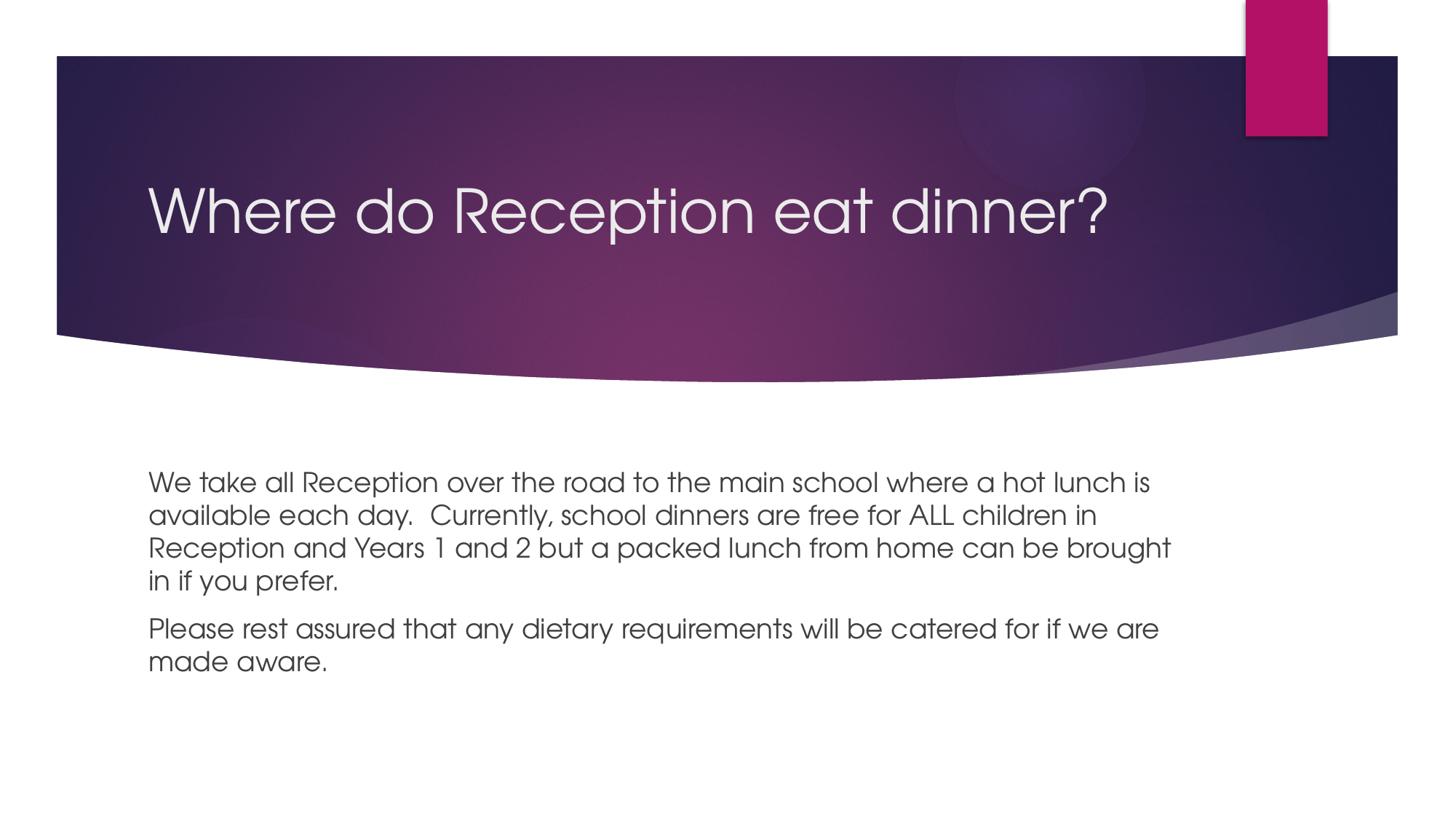

# Where do Reception eat dinner?
We take all Reception over the road to the main school where a hot lunch is available each day.  Currently, school dinners are free for ALL children in Reception and Years 1 and 2 but a packed lunch from home can be brought in if you prefer.
Please rest assured that any dietary requirements will be catered for if we are made aware.